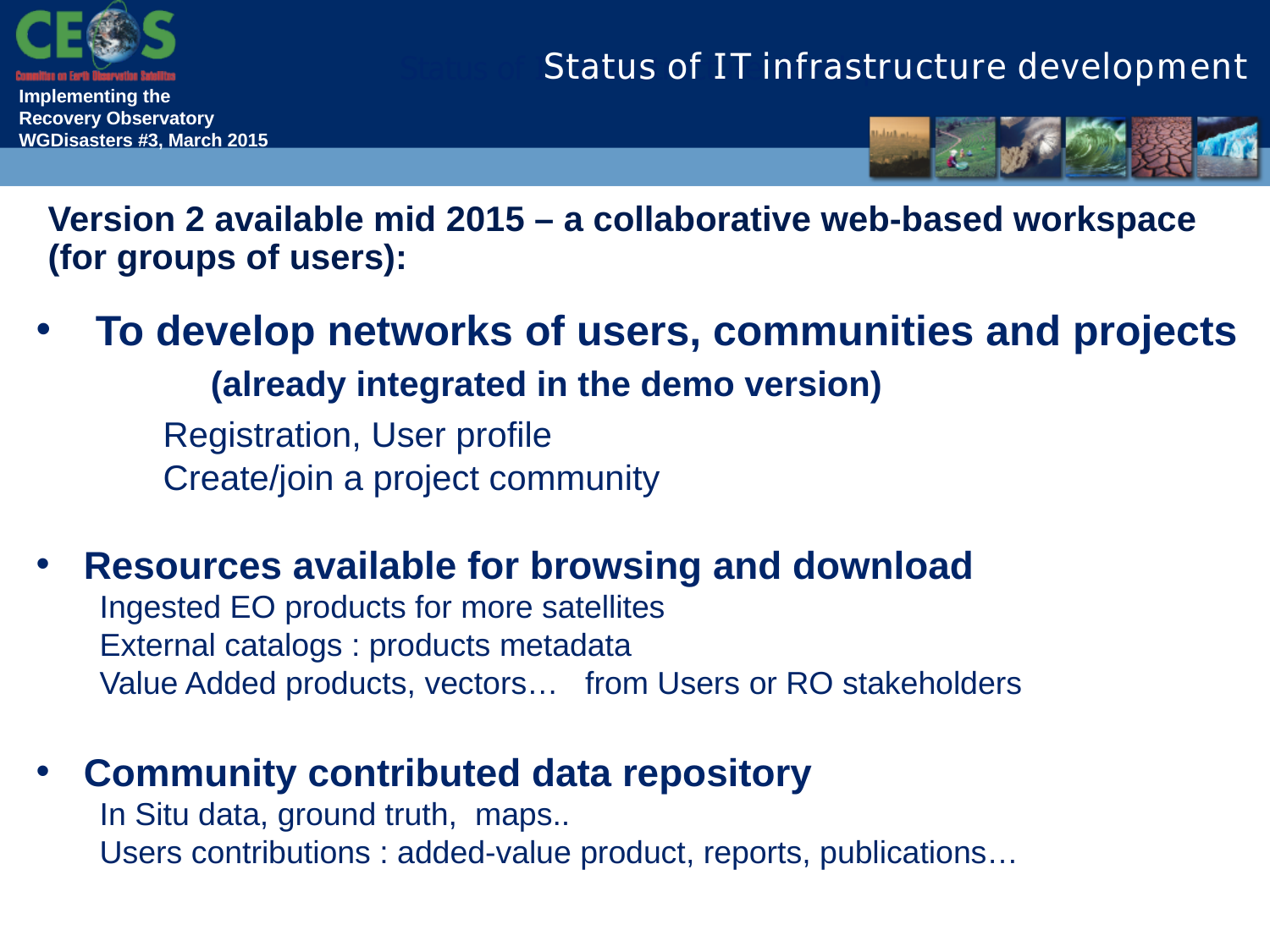

Status of IT infrastructure development
Status of IT infrastructure development
Version 2 available mid 2015 – a collaborative web-based workspace (for groups of users):

 To develop networks of users, communities and projects   	(already integrated in the demo version)
	Registration, User profile
	Create/join a project community

Resources available for browsing and download
Ingested EO products for more satellites
External catalogs : products metadata
Value Added products, vectors…   from Users or RO stakeholders

Community contributed data repository
In Situ data, ground truth,  maps..
Users contributions : added-value product, reports, publications…